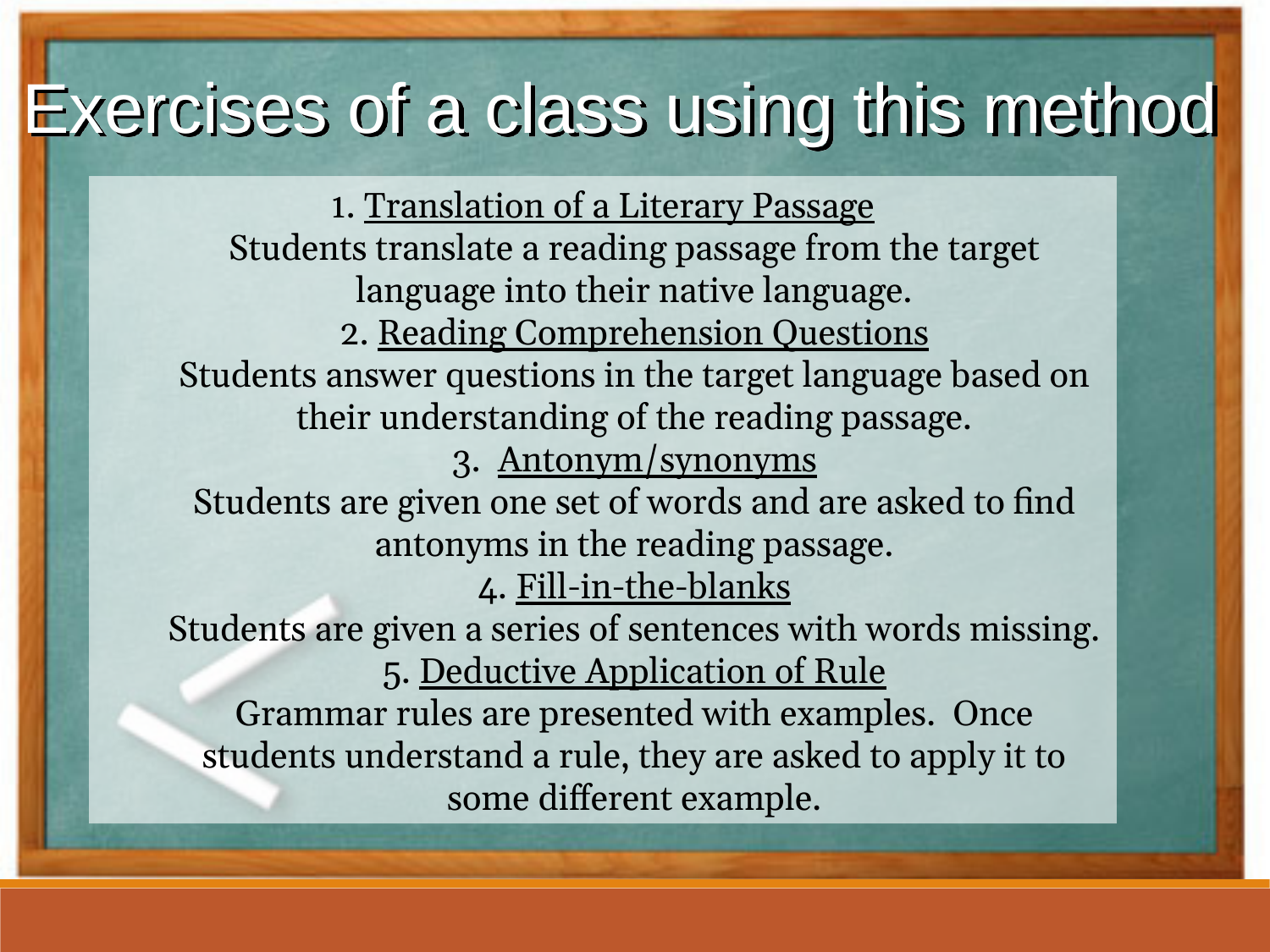

Exercises of a class using this method
1. Translation of a Literary Passage
Students translate a reading passage from the target language into their native language.
2. Reading Comprehension Questions
Students answer questions in the target language based on their understanding of the reading passage.
3.  Antonym/synonyms
Students are given one set of words and are asked to find antonyms in the reading passage.
4. Fill-in-the-blanks
Students are given a series of sentences with words missing.
5. Deductive Application of Rule
Grammar rules are presented with examples.  Once students understand a rule, they are asked to apply it to some different example.